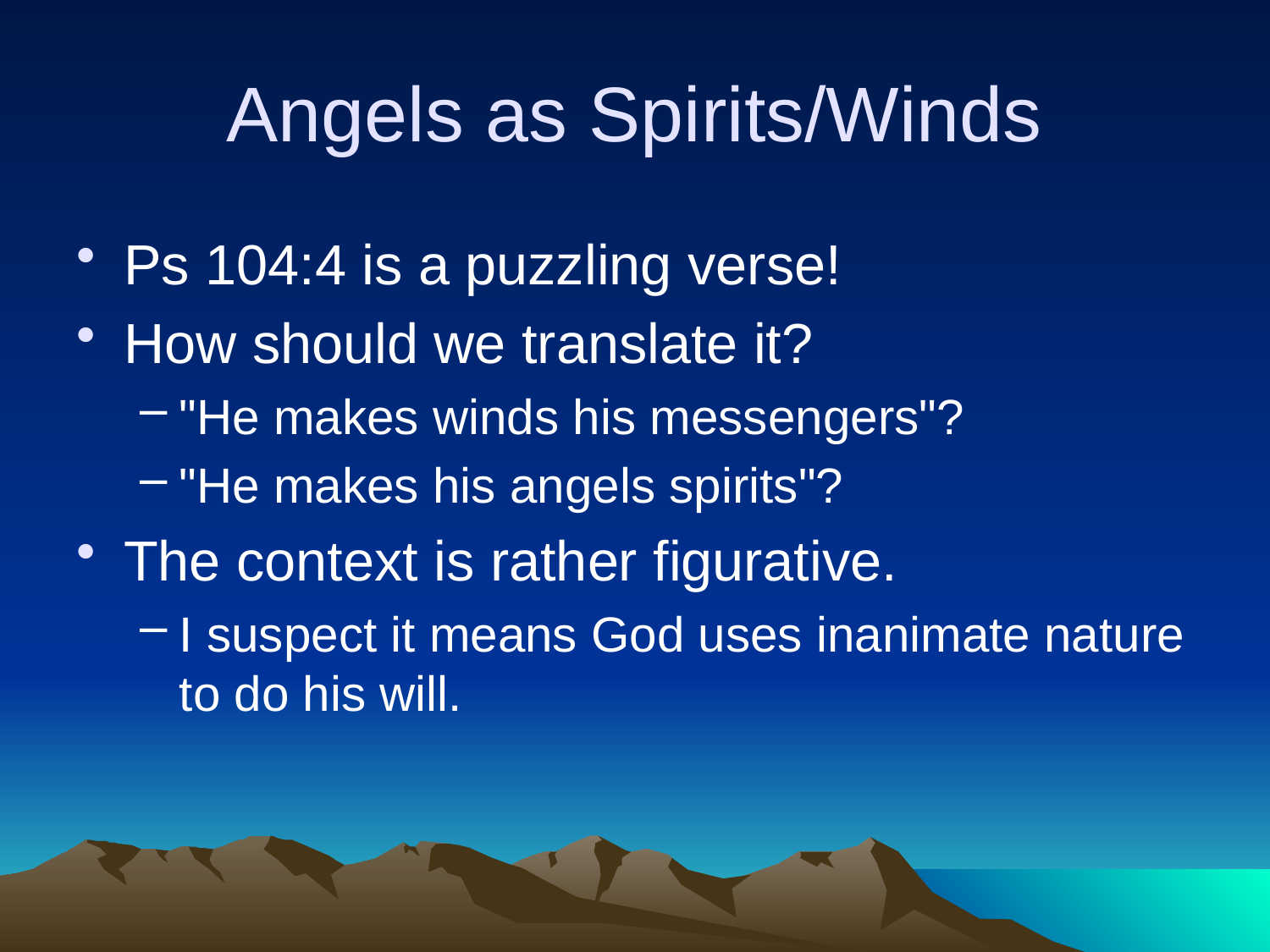

# Angels as Spirits/Winds
Ps 104:4 is a puzzling verse!
How should we translate it?
"He makes winds his messengers"?
"He makes his angels spirits"?
The context is rather figurative.
I suspect it means God uses inanimate nature to do his will.